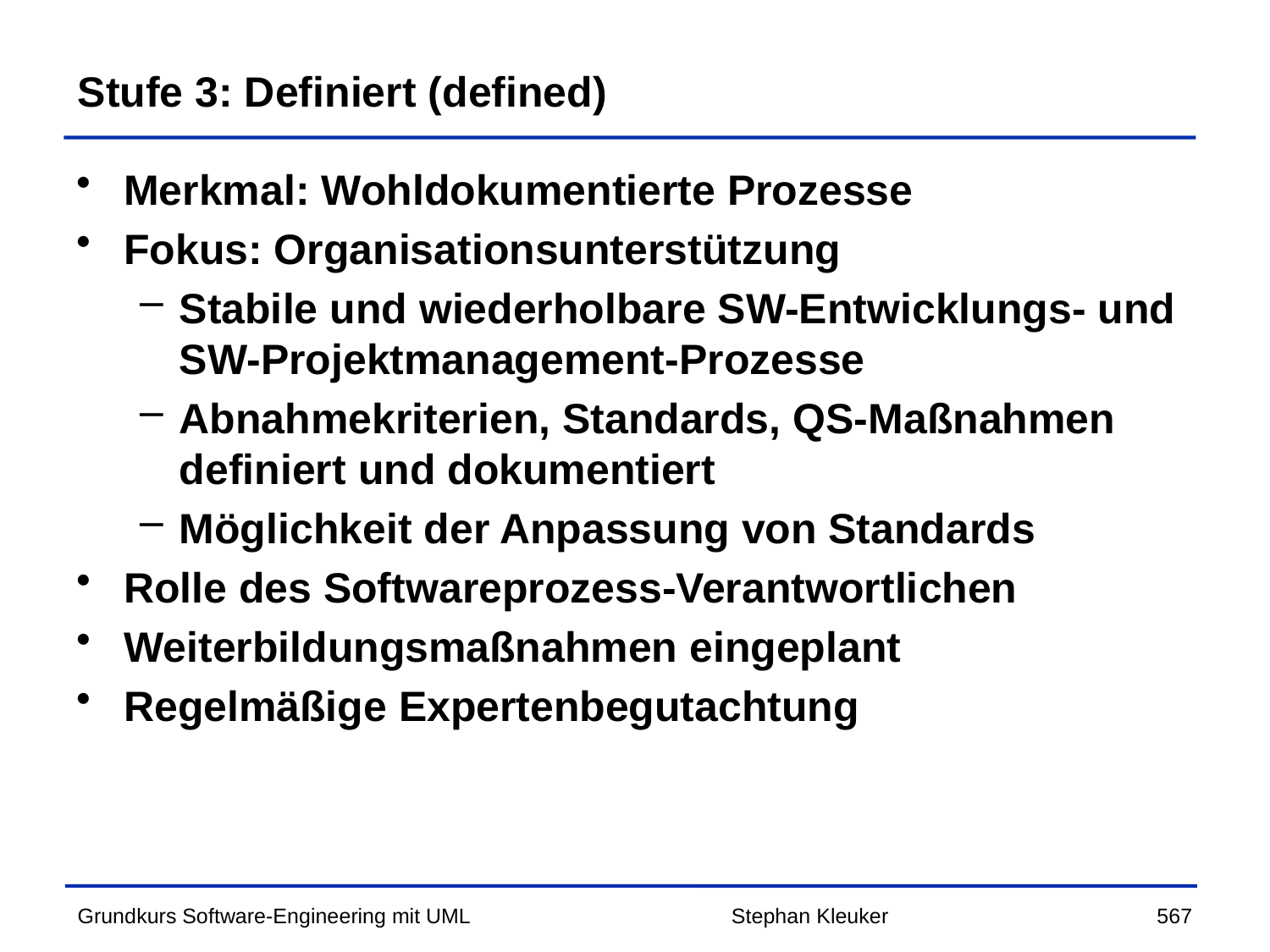

# Stufe 3: Definiert (defined)
Merkmal: Wohldokumentierte Prozesse
Fokus: Organisationsunterstützung
Stabile und wiederholbare SW-Entwicklungs- und SW-Projektmanagement-Prozesse
Abnahmekriterien, Standards, QS-Maßnahmen definiert und dokumentiert
Möglichkeit der Anpassung von Standards
Rolle des Softwareprozess-Verantwortlichen
Weiterbildungsmaßnahmen eingeplant
Regelmäßige Expertenbegutachtung
Stephan Kleuker